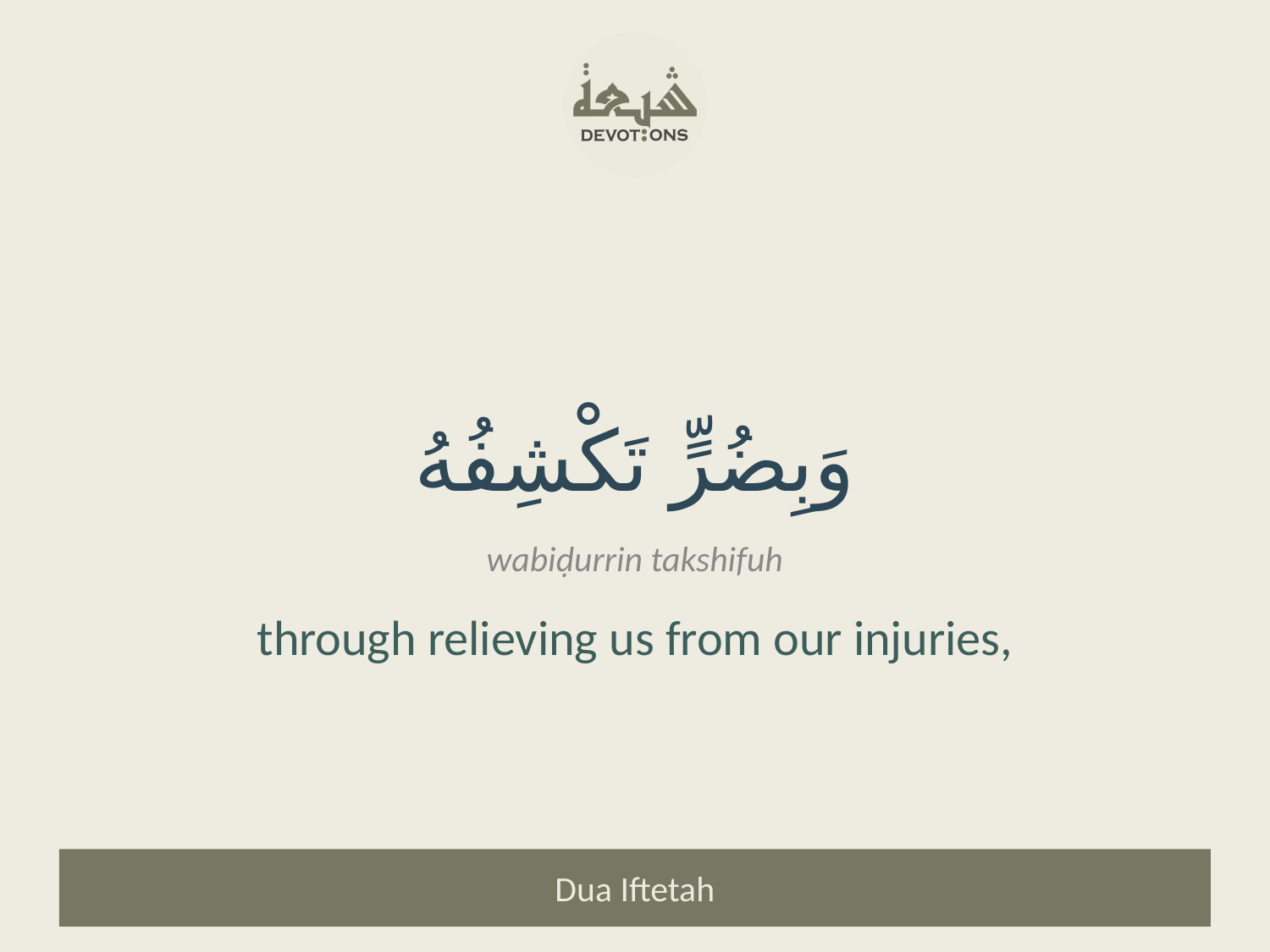

وَبِضُرٍّ تَكْشِفُهُ
wabiḍurrin takshifuh
through relieving us from our injuries,
Dua Iftetah